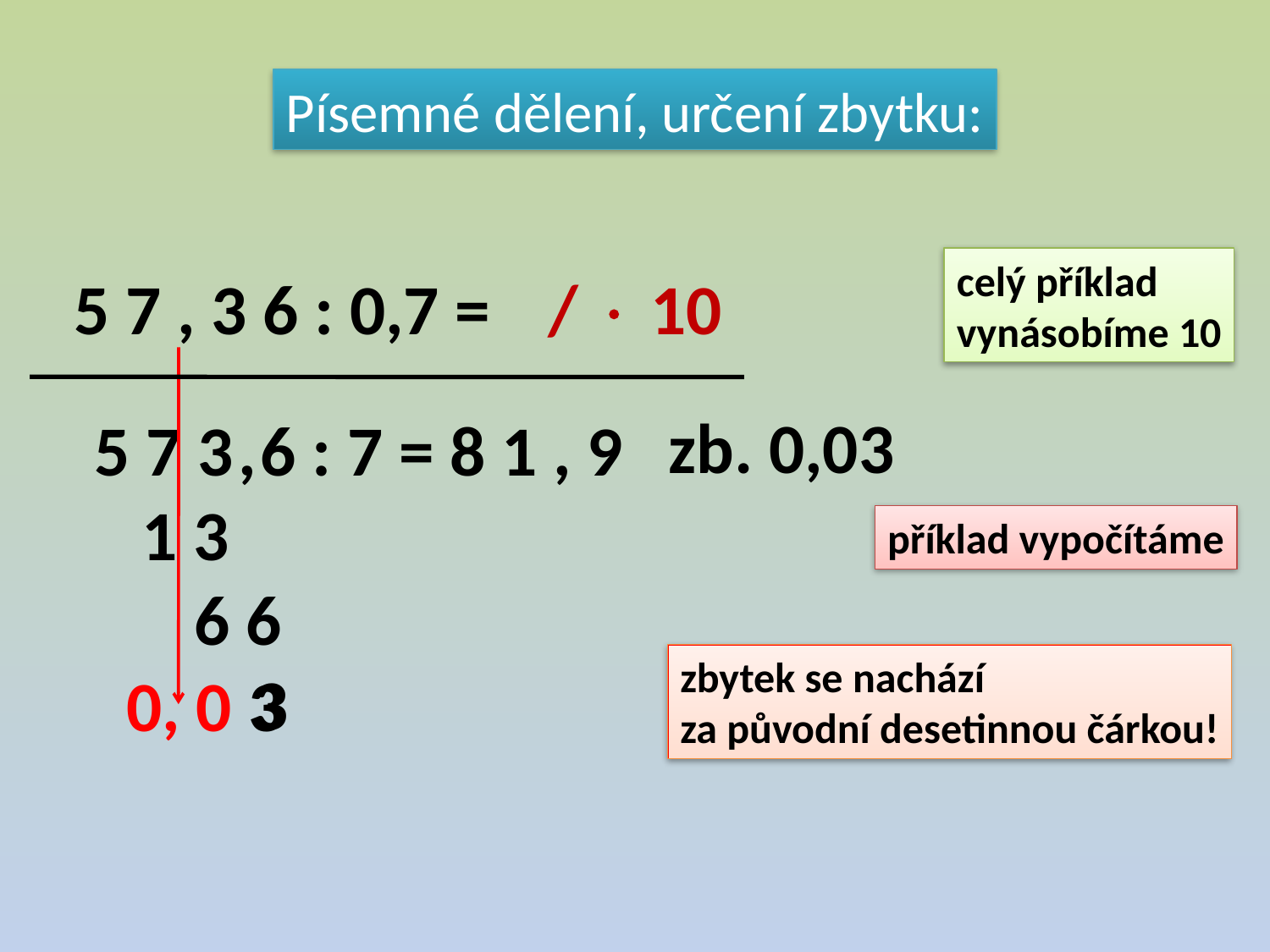

Písemné dělení, určení zbytku:
celý příklad
vynásobíme 10
5 7 , 3 6 : 0,7 =
/ ⋅ 10
zb. 0,03
5 7 3 , 6 : 7 = 8 1 , 9
   1 3
       6 6
          3
příklad vypočítáme
zbytek se nachází
za původní desetinnou čárkou!
0, 0 3